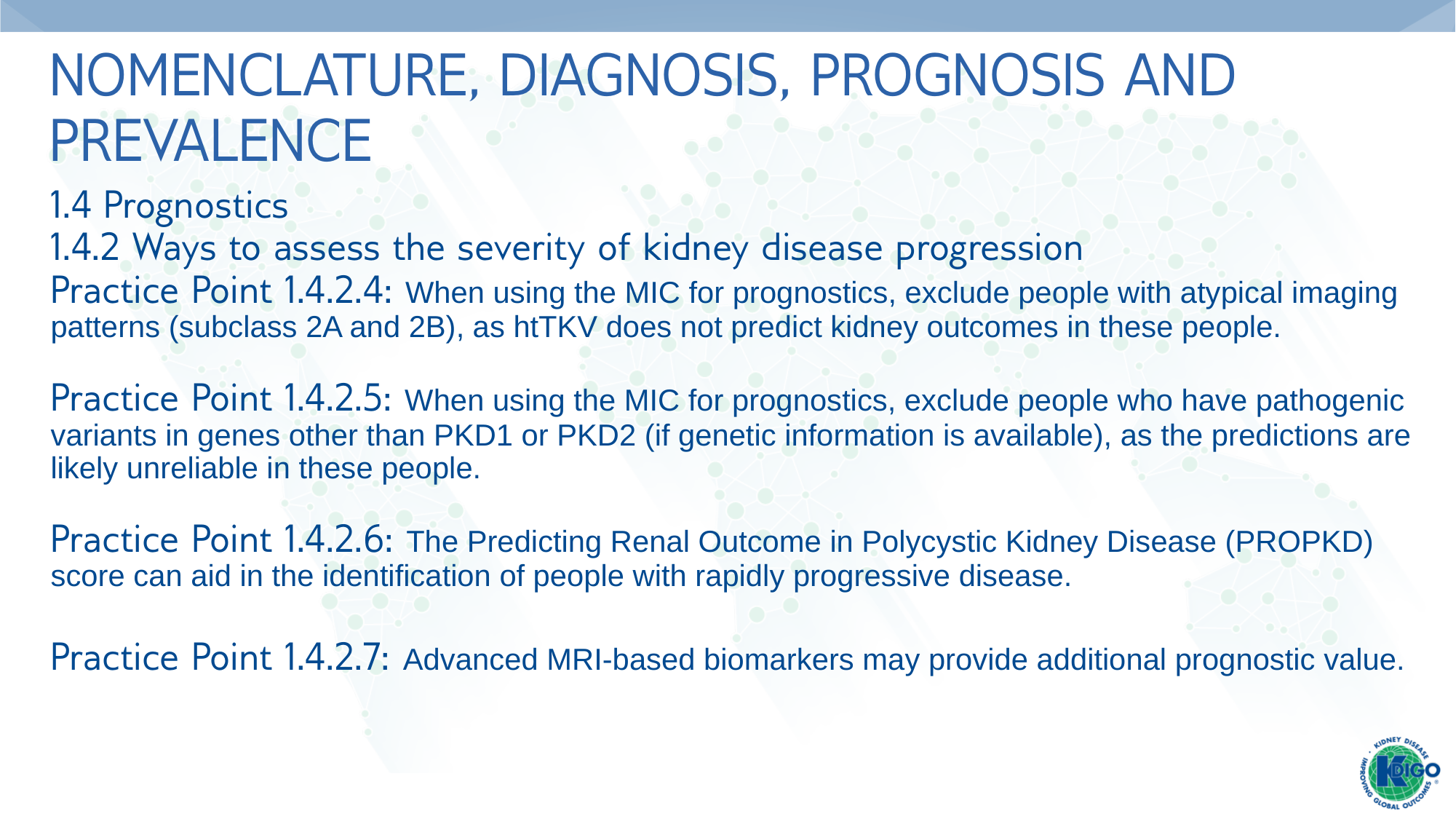

# Nomenclature, Diagnosis, Prognosis and Prevalence
1.4 Prognostics
1.4.2 Ways to assess the severity of kidney disease progression
Practice Point 1.4.2.4: When using the MIC for prognostics, exclude people with atypical imaging patterns (subclass 2A and 2B), as htTKV does not predict kidney outcomes in these people.

Practice Point 1.4.2.5: When using the MIC for prognostics, exclude people who have pathogenic variants in genes other than PKD1 or PKD2 (if genetic information is available), as the predictions are likely unreliable in these people.

Practice Point 1.4.2.6: The Predicting Renal Outcome in Polycystic Kidney Disease (PROPKD) score can aid in the identification of people with rapidly progressive disease.

Practice Point 1.4.2.7: Advanced MRI-based biomarkers may provide additional prognostic value.